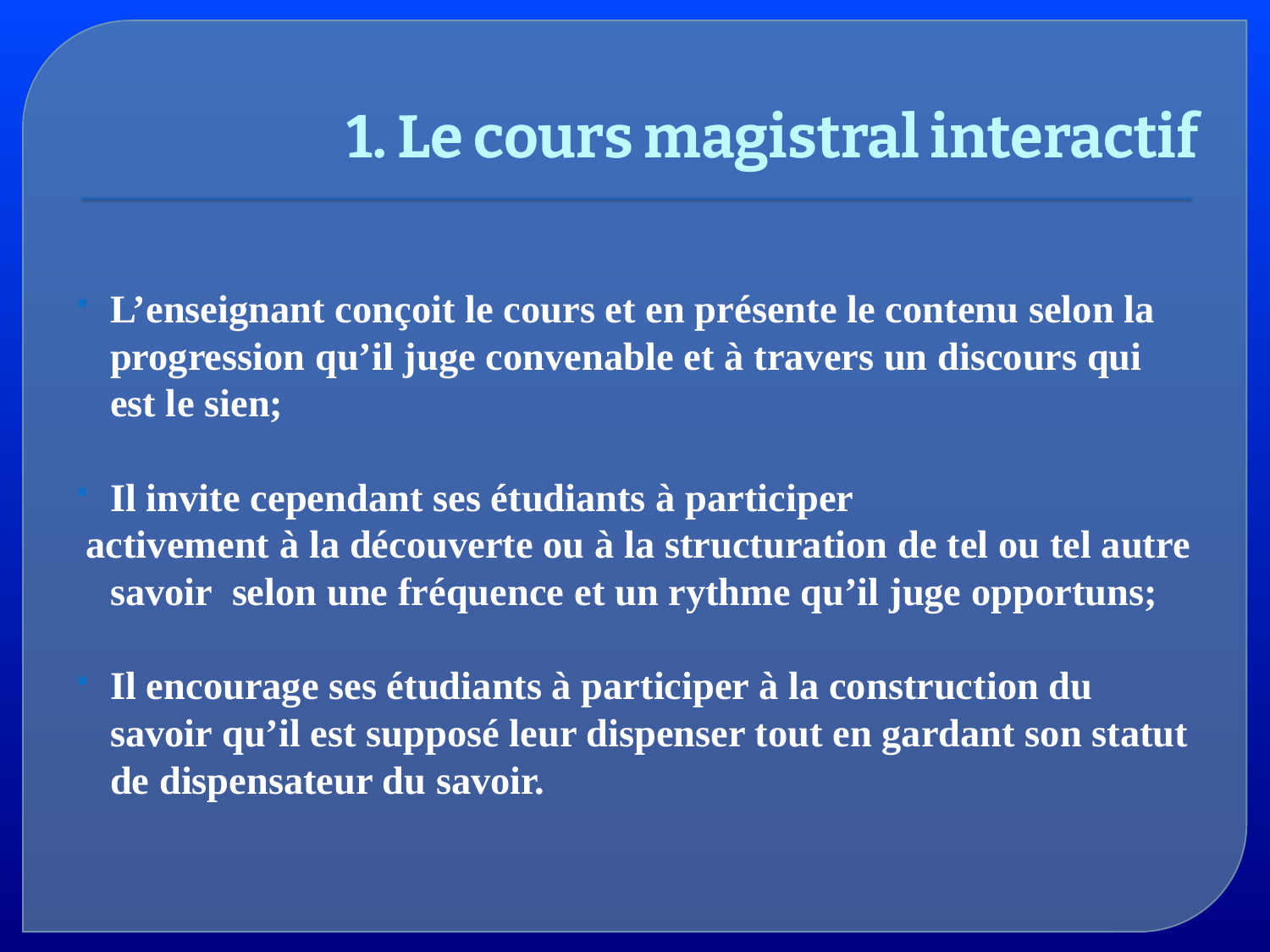

# 1. Le cours magistral interactif

L’enseignant conçoit le cours et en présente le contenu selon la progression qu’il juge convenable et à travers un discours qui est le sien;

Il invite cependant ses étudiants à participer
 activement à la découverte ou à la structuration de tel ou tel autre savoir  selon une fréquence et un rythme qu’il juge opportuns;

Il encourage ses étudiants à participer à la construction du savoir qu’il est supposé leur dispenser tout en gardant son statut de dispensateur du savoir.